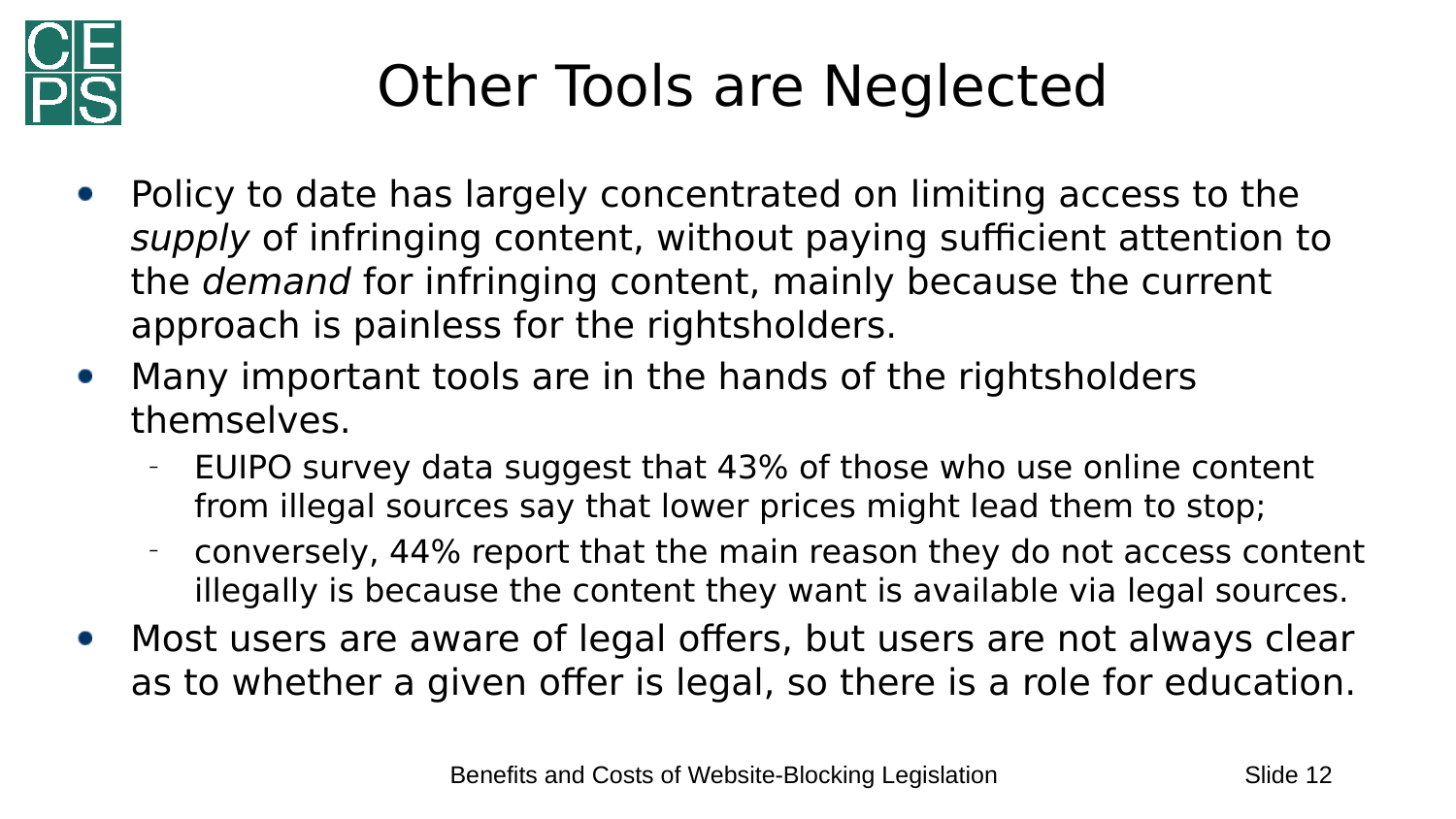

# Other Tools are Neglected
Policy to date has largely concentrated on limiting access to the supply of infringing content, without paying sufficient attention to the demand for infringing content, mainly because the current approach is painless for the rightsholders.
Many important tools are in the hands of the rightsholders themselves.
EUIPO survey data suggest that 43% of those who use online content from illegal sources say that lower prices might lead them to stop;
conversely, 44% report that the main reason they do not access content illegally is because the content they want is available via legal sources.
Most users are aware of legal offers, but users are not always clear as to whether a given offer is legal, so there is a role for education.